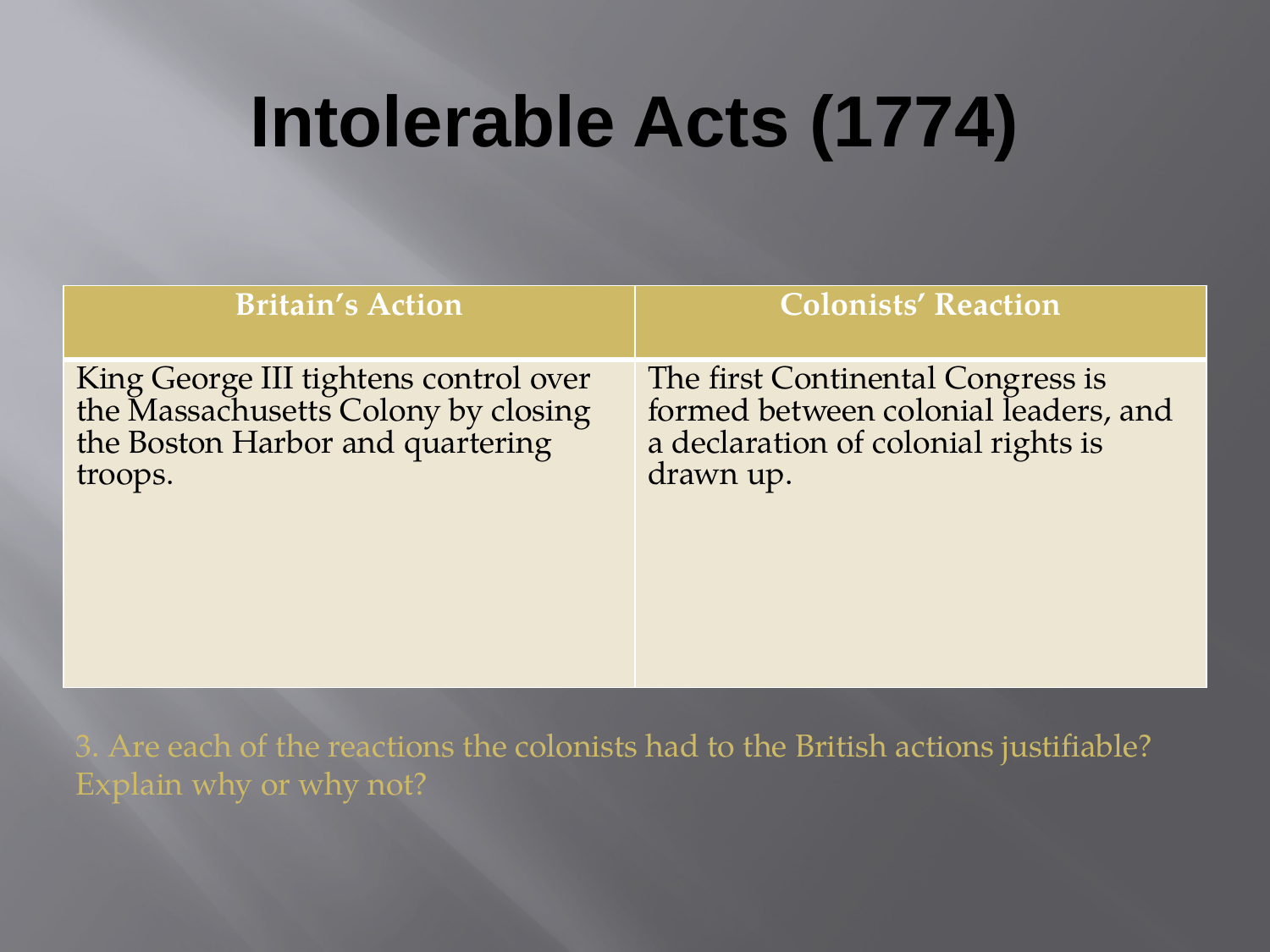

# Intolerable Acts (1774)
| Britain’s Action | Colonists’ Reaction |
| --- | --- |
| King George III tightens control over the Massachusetts Colony by closing the Boston Harbor and quartering troops. | The first Continental Congress is formed between colonial leaders, and a declaration of colonial rights is drawn up. |
3. Are each of the reactions the colonists had to the British actions justifiable? Explain why or why not?